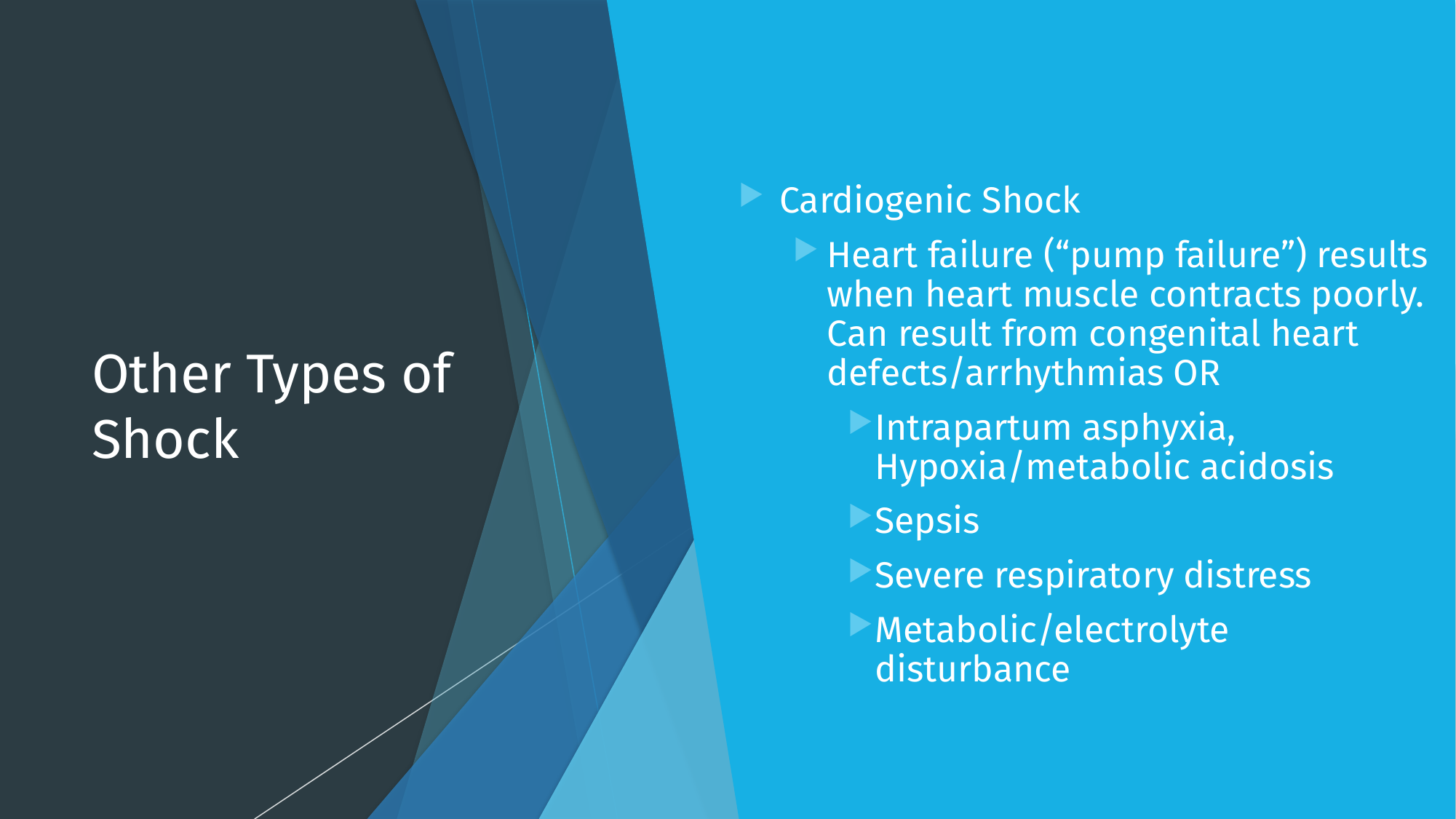

# Other Types of Shock
Cardiogenic Shock
Heart failure (“pump failure”) results when heart muscle contracts poorly. Can result from congenital heart defects/arrhythmias OR
Intrapartum asphyxia, Hypoxia/metabolic acidosis
Sepsis
Severe respiratory distress
Metabolic/electrolyte disturbance